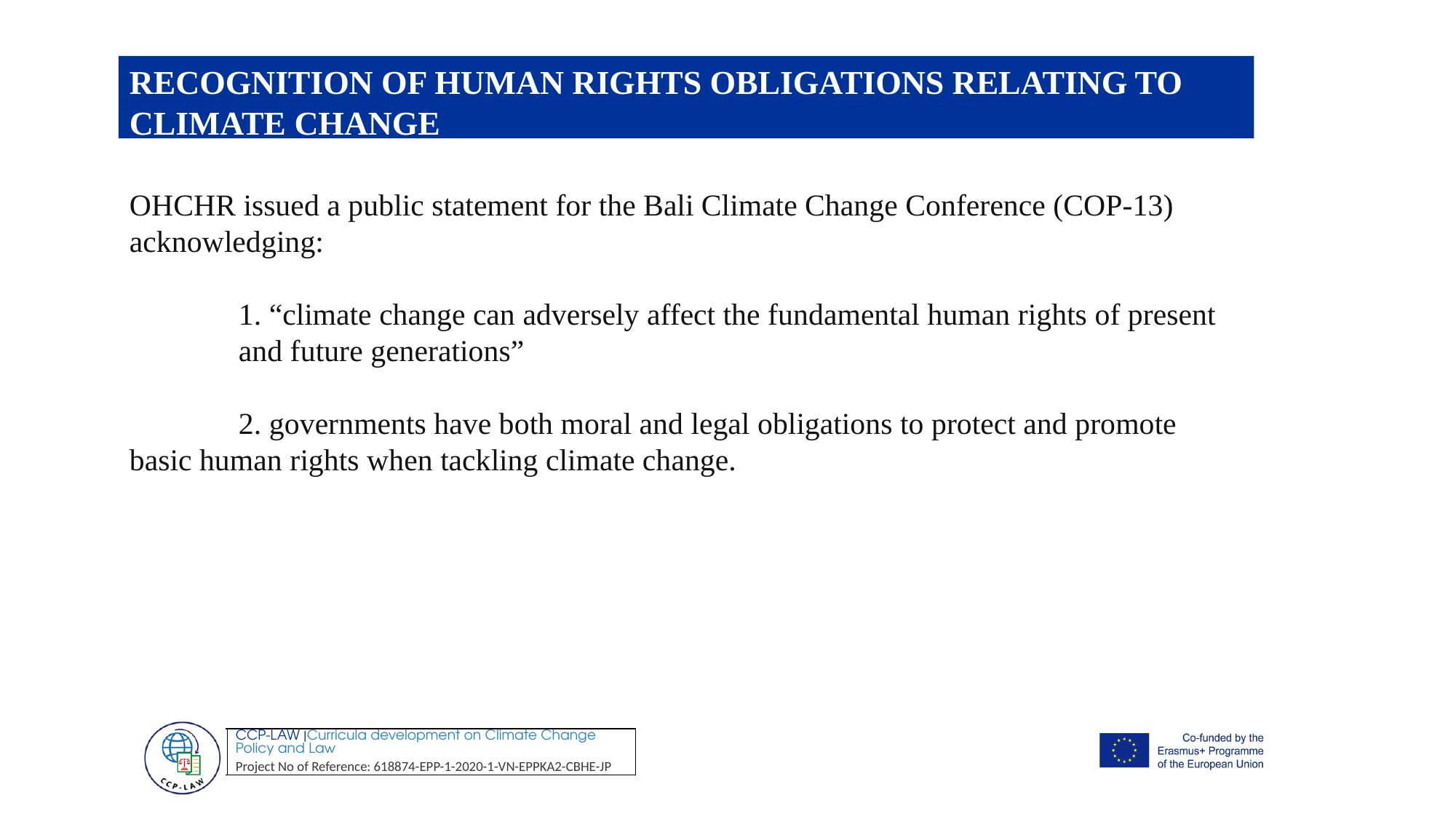

RECOGNITION OF HUMAN RIGHTS OBLIGATIONS RELATING TO CLIMATE CHANGE

OHCHR issued a public statement for the Bali Climate Change Conference (COP-13) acknowledging:

	1. “climate change can adversely affect the fundamental human rights of present 	and future generations”

	2. governments have both moral and legal obligations to protect and promote 	basic human rights when tackling climate change.